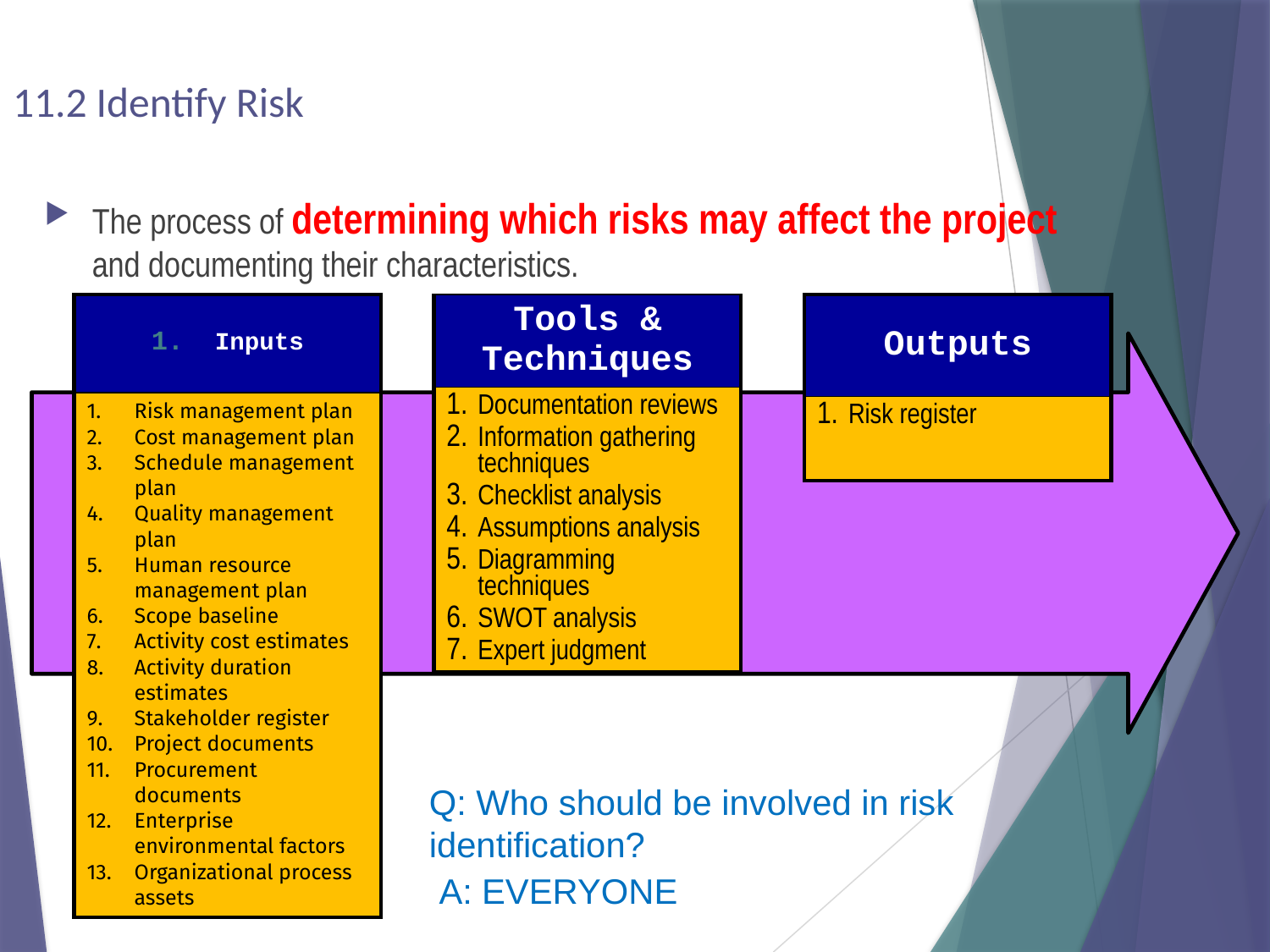

# 11.2 Identify Risk
The process of determining which risks may affect the project and documenting their characteristics.
| Inputs |
| --- |
| Risk management plan Cost management plan Schedule management plan Quality management plan Human resource management plan Scope baseline Activity cost estimates Activity duration estimates Stakeholder register Project documents Procurement documents Enterprise environmental factors Organizational process assets |
| Tools & Techniques |
| --- |
| Documentation reviews Information gathering techniques Checklist analysis Assumptions analysis Diagramming techniques SWOT analysis Expert judgment |
| Outputs |
| --- |
| Risk register |

Q: Who should be involved in risk identification?
A: EVERYONE